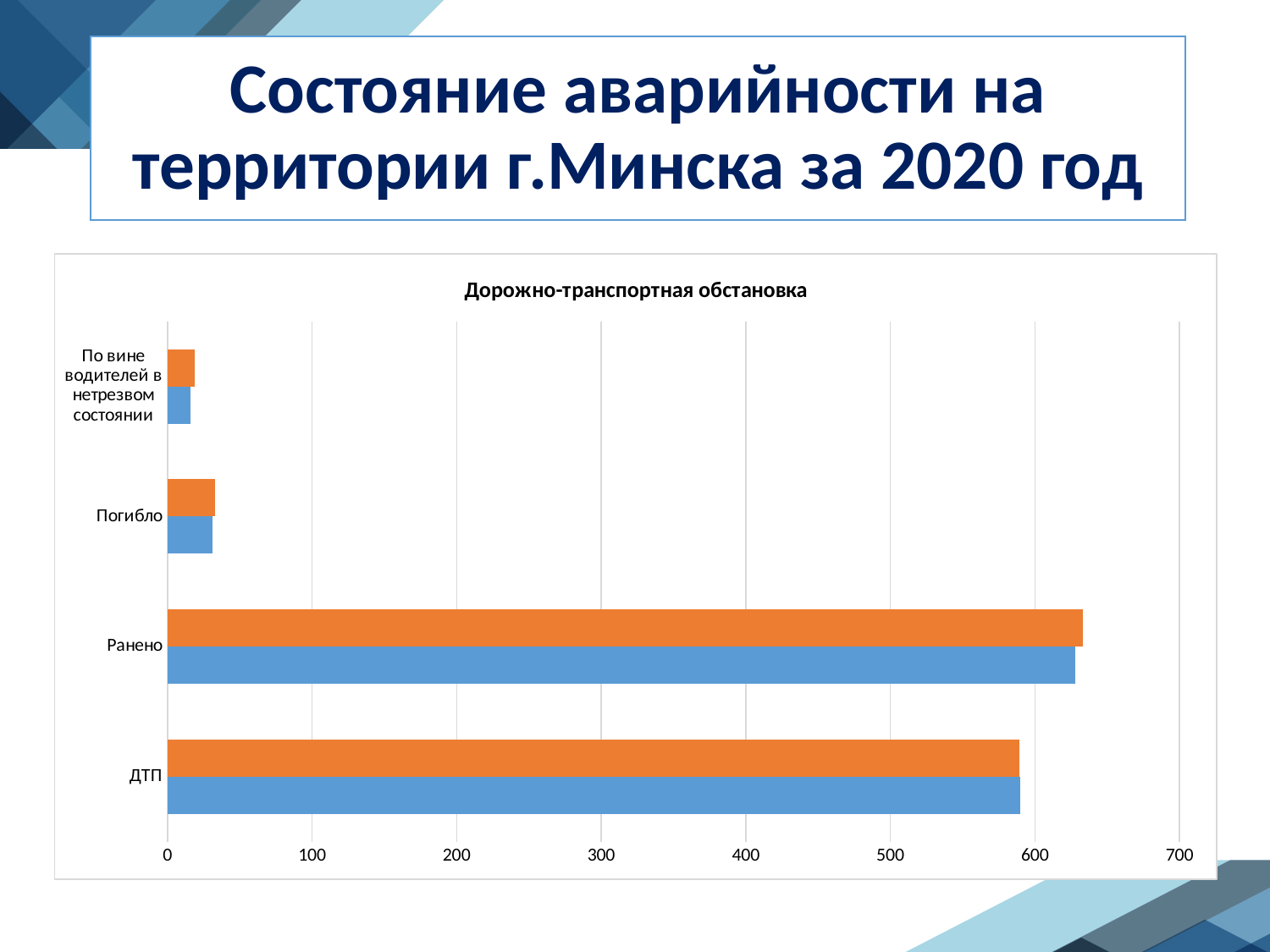

# Состояние аварийности на территории г.Минска за 2020 год

### Chart: Дорожно-транспортная обстановка

| Category | 2020 | 2019 |
|---|---|---|
| ДТП | 590.0 | 589.0 |
| Ранено | 628.0 | 633.0 |
| Погибло | 31.0 | 33.0 |
| По вине водителей в нетрезвом состоянии | 16.0 | 19.0 |